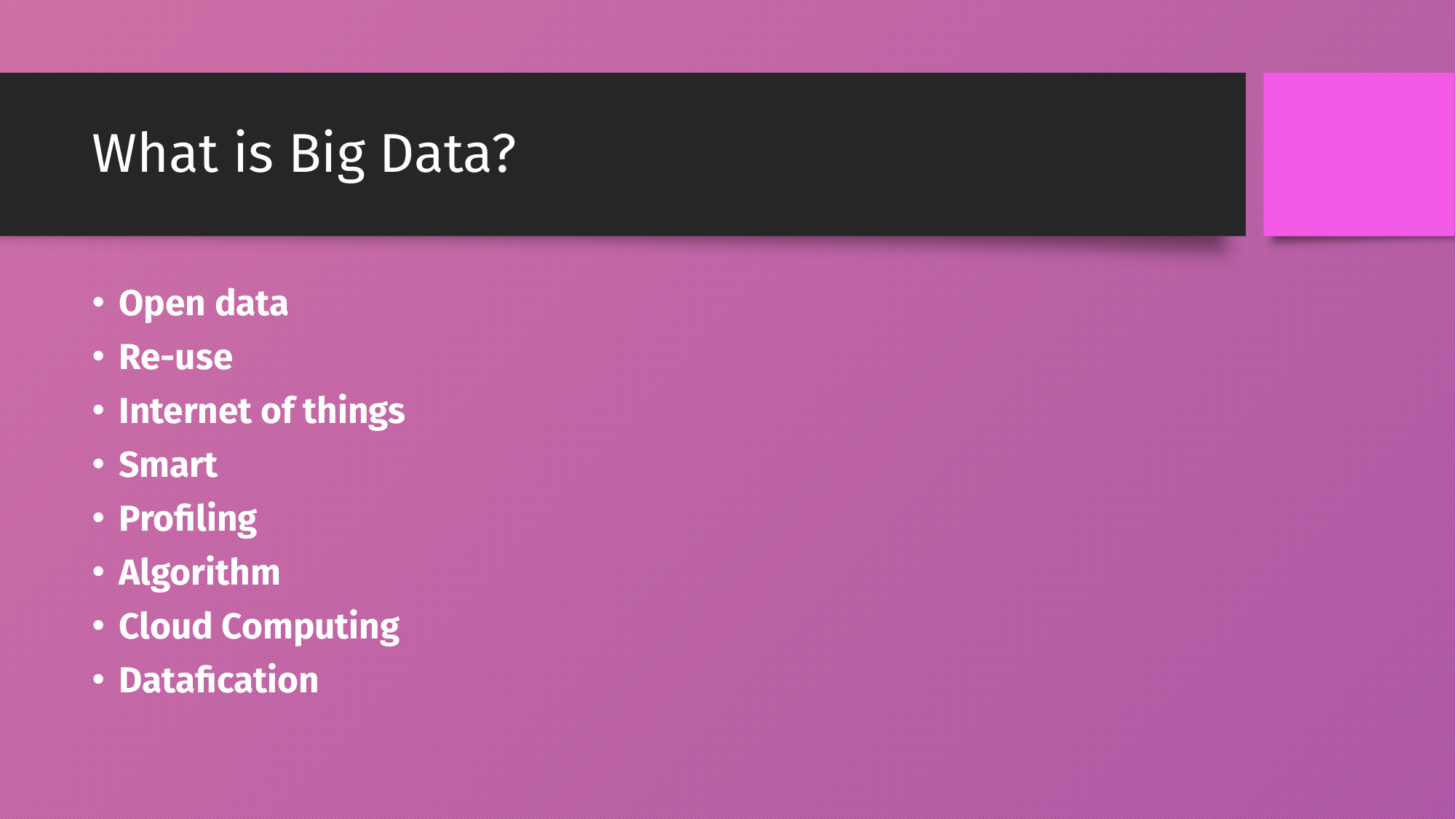

# What is Big Data?
Open data
Re-use
Internet of things
Smart
Profiling
Algorithm
Cloud Computing
Datafication